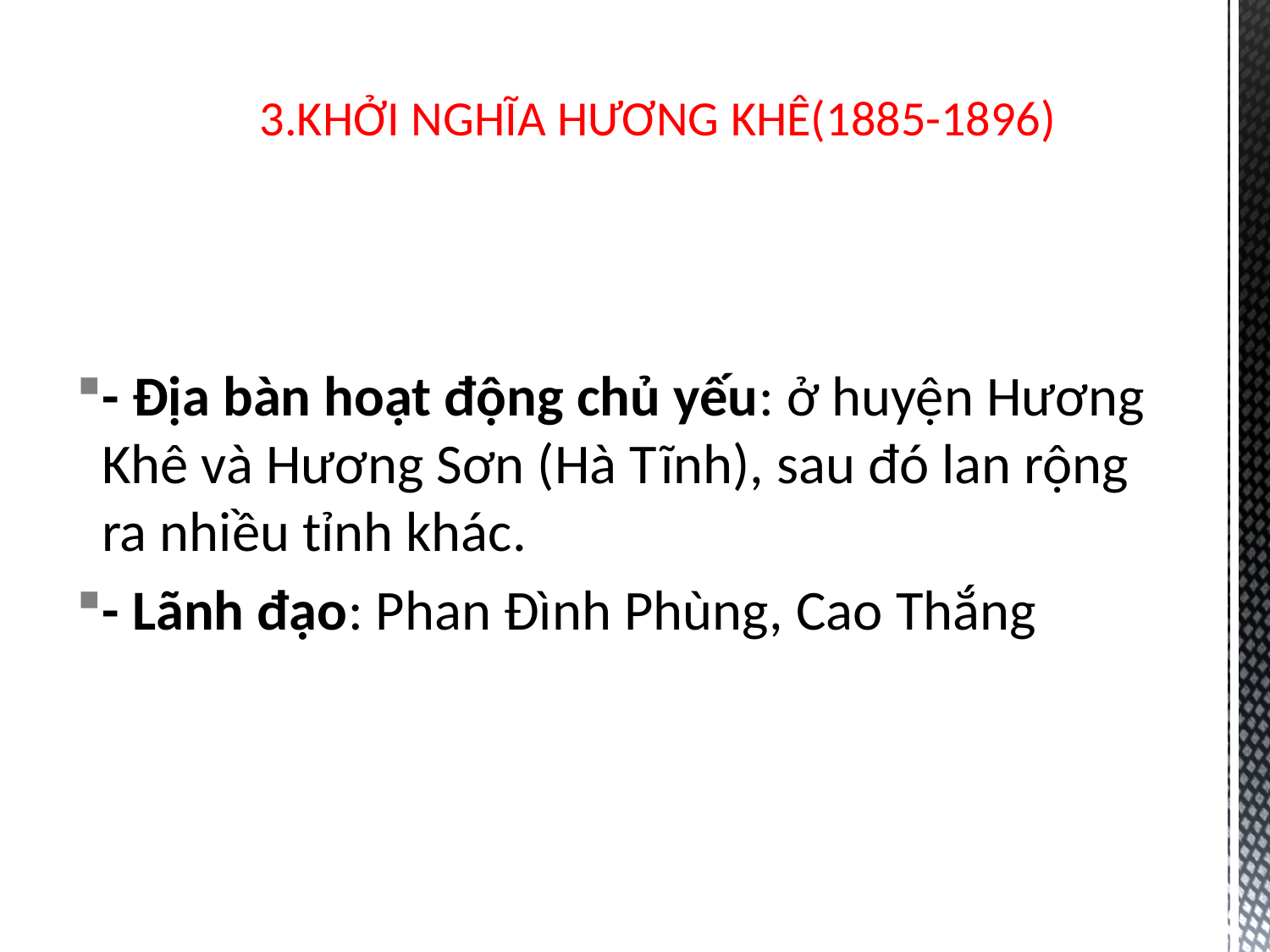

# 3.KHỞI NGHĨA HƯƠNG KHÊ(1885-1896)
- Địa bàn hoạt động chủ yếu: ở huyện Hương Khê và Hương Sơn (Hà Tĩnh), sau đó lan rộng ra nhiều tỉnh khác.
- Lãnh đạo: Phan Đình Phùng, Cao Thắng